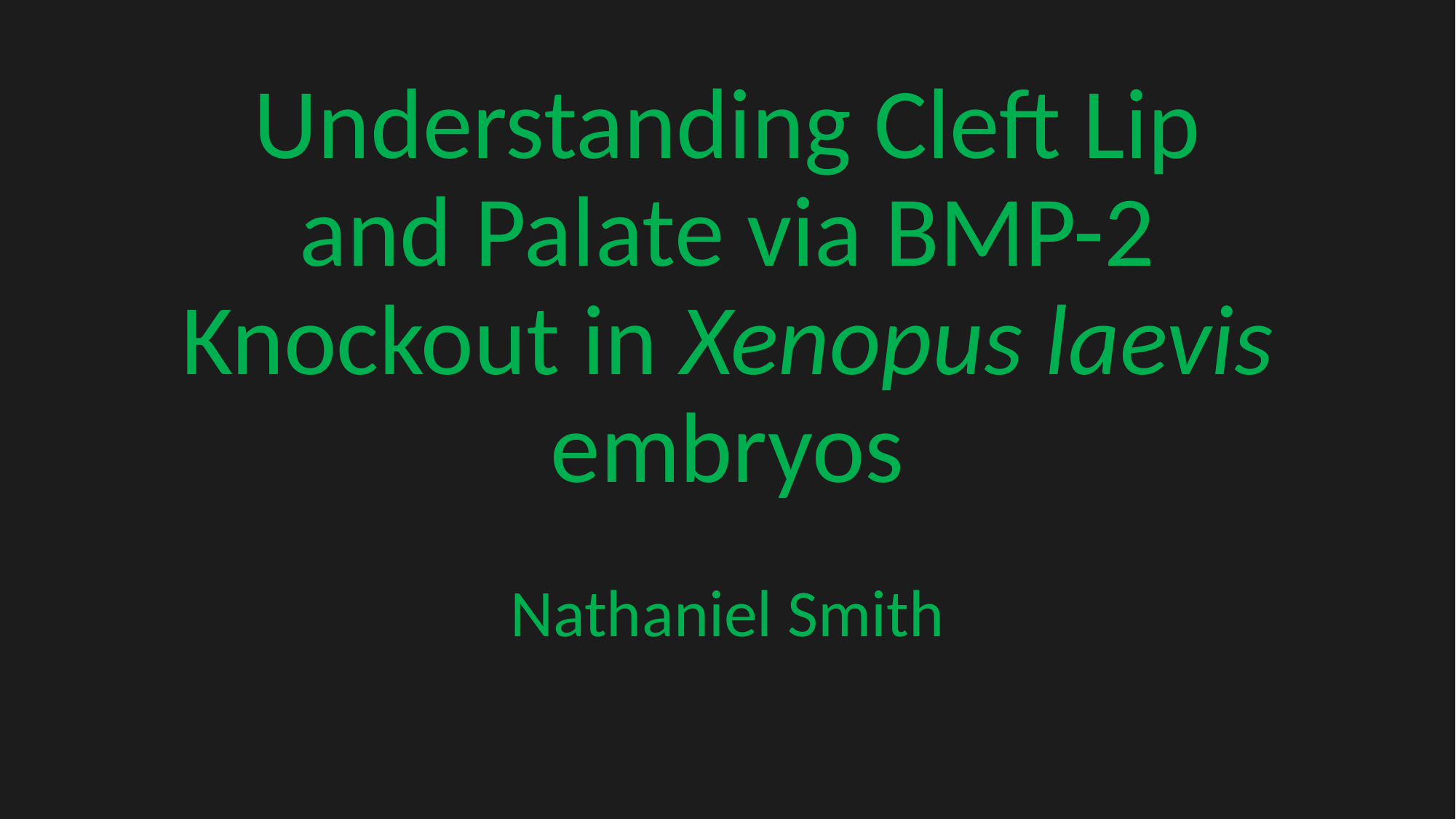

# Understanding Cleft Lip and Palate via BMP-2 Knockout in Xenopus laevis embryos
Nathaniel Smith